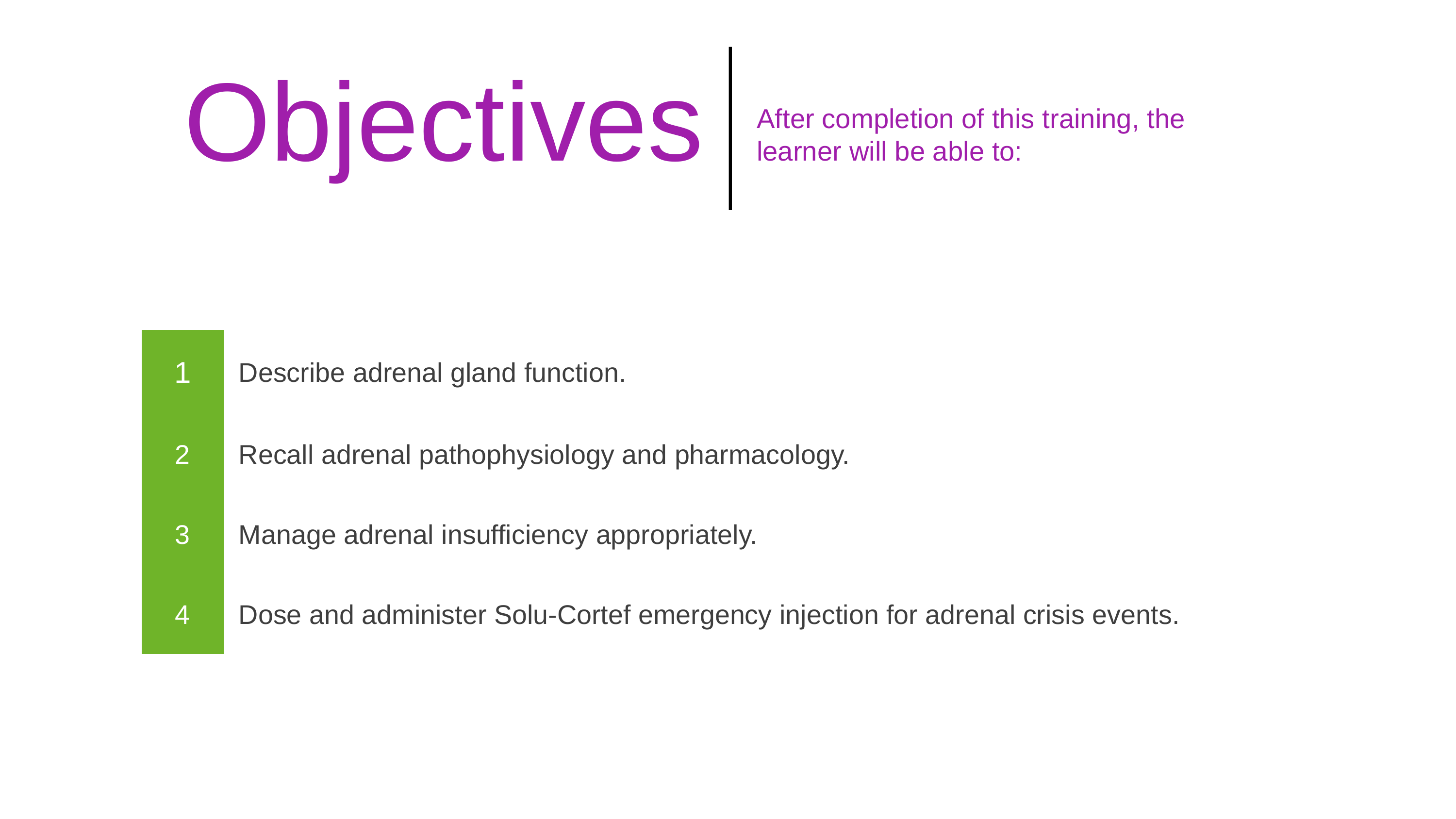

Objectives
After completion of this training, the learner will be able to:
| 1 | Describe adrenal gland function. |
| --- | --- |
| 2 | Recall adrenal pathophysiology and pharmacology. |
| 3 | Manage adrenal insufficiency appropriately. |
| 4 | Dose and administer Solu-Cortef emergency injection for adrenal crisis events. |